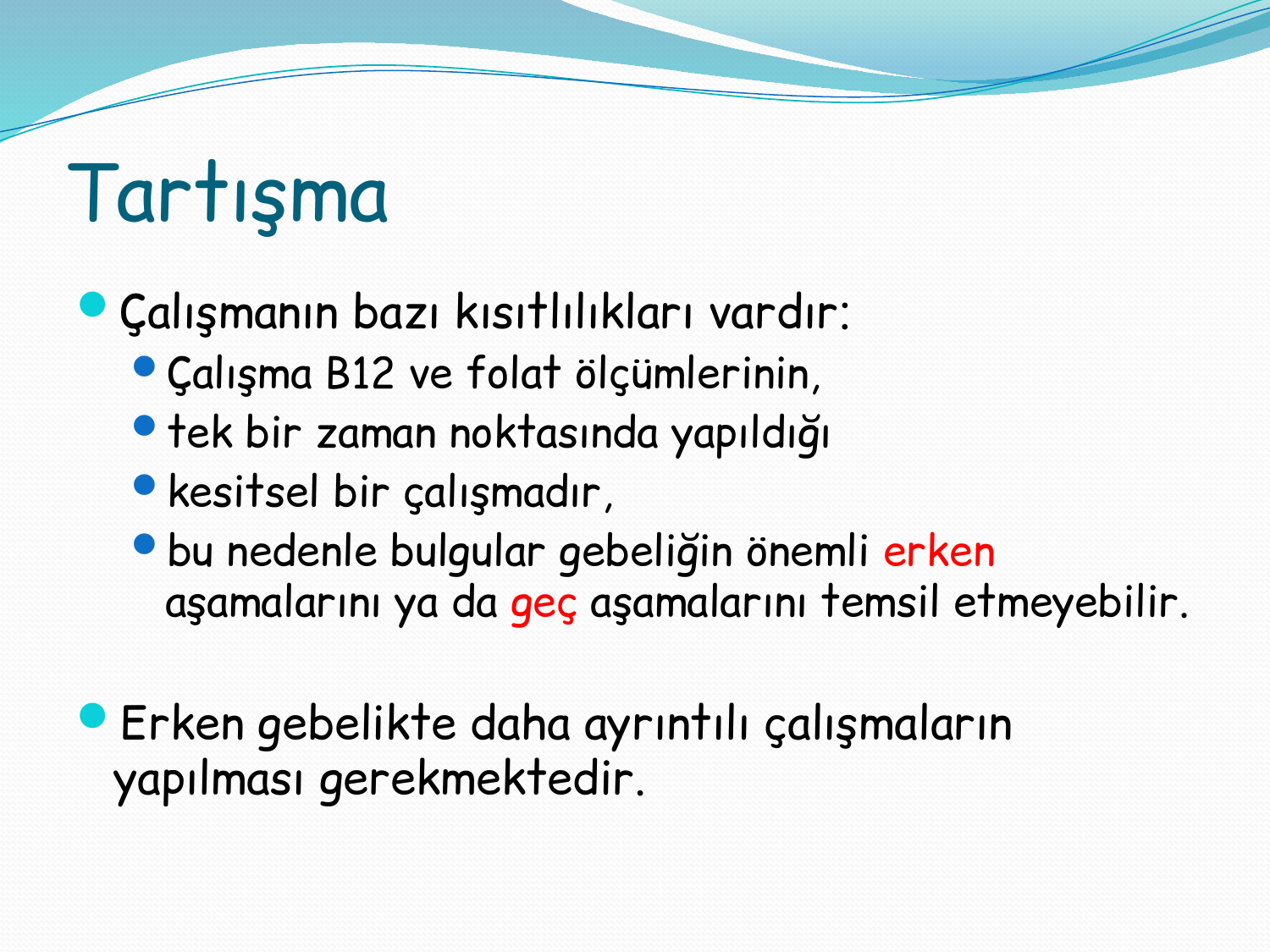

# Tartışma
Çalışmanın bazı kısıtlılıkları vardır:
Çalışma B12 ve folat ölçümlerinin,
tek bir zaman noktasında yapıldığı
kesitsel bir çalışmadır,
bu nedenle bulgular gebeliğin önemli erken aşamalarını ya da geç aşamalarını temsil etmeyebilir.

Erken gebelikte daha ayrıntılı çalışmaların yapılması gerekmektedir.